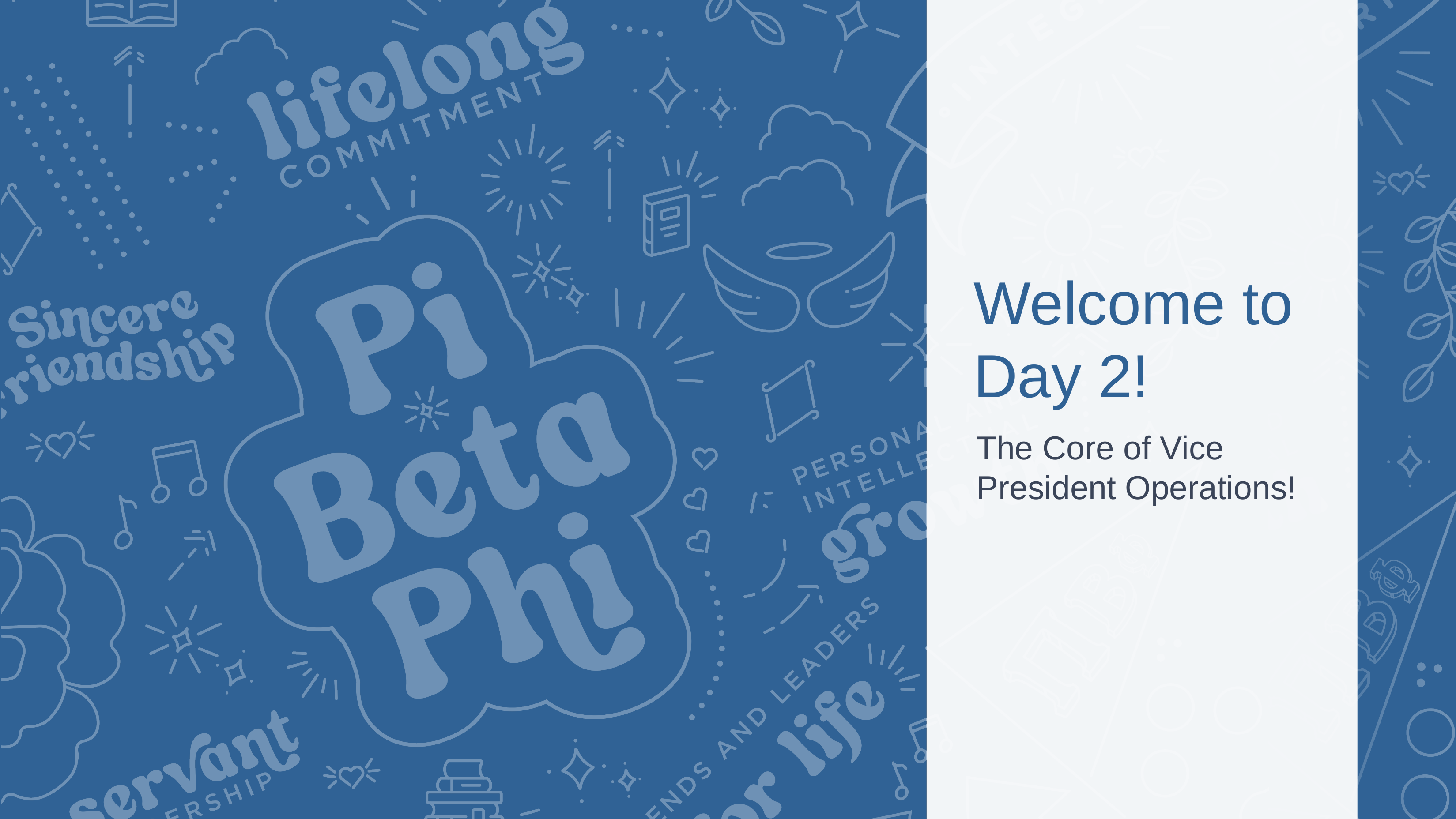

# Welcome to Day 2!
The Core of Vice President Operations!